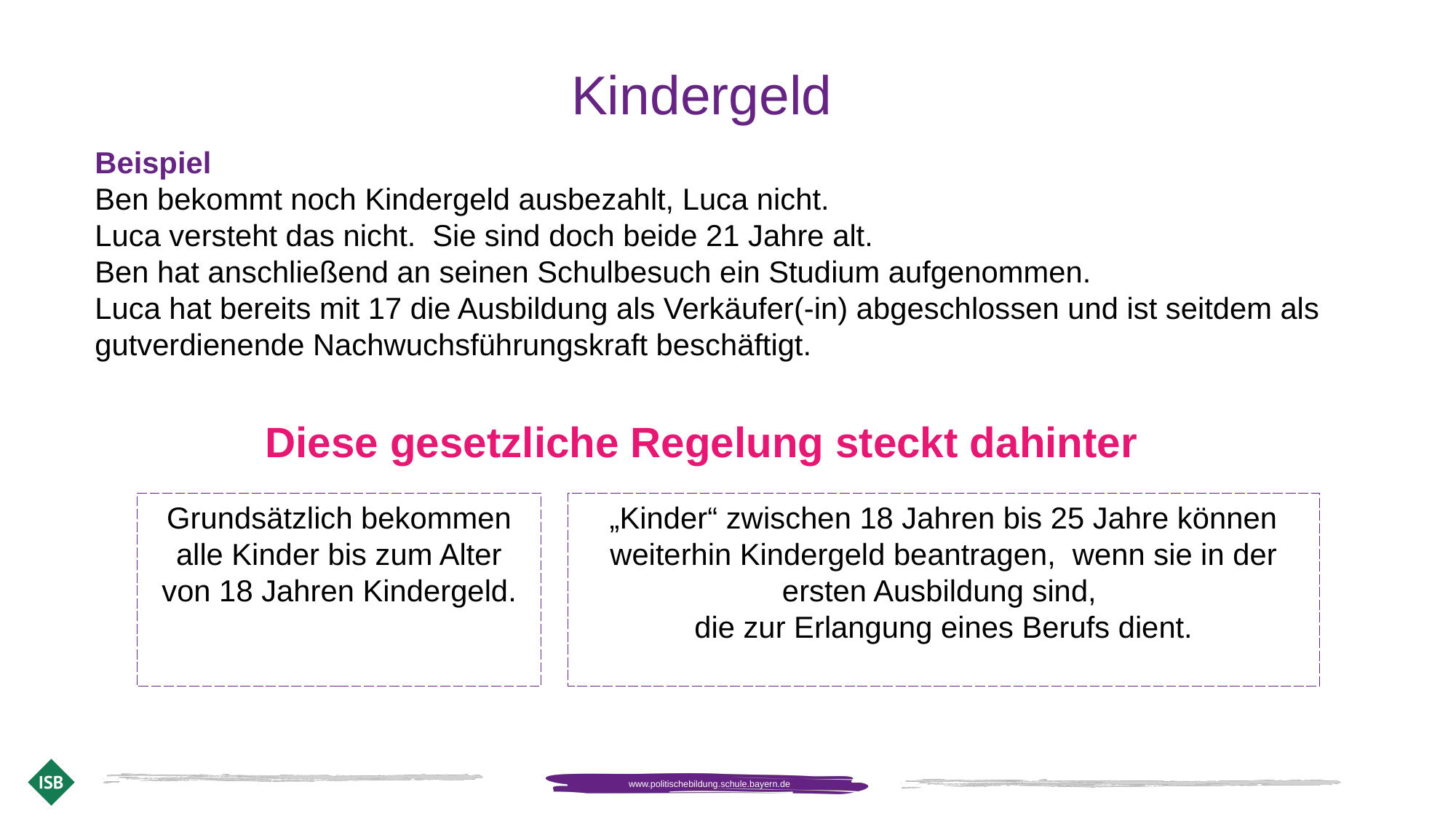

Kindergeld
Beispiel
Ben bekommt noch Kindergeld ausbezahlt, Luca nicht.
Luca versteht das nicht.  Sie sind doch beide 21 Jahre alt.
Ben hat anschließend an seinen Schulbesuch ein Studium aufgenommen.
Luca hat bereits mit 17 die Ausbildung als Verkäufer(-in) abgeschlossen und ist seitdem als gutverdienende Nachwuchsführungskraft beschäftigt.
Diese gesetzliche Regelung steckt dahinter
Grundsätzlich bekommen alle Kinder bis zum Alter von 18 Jahren Kindergeld.

„Kinder“ zwischen 18 Jahren bis 25 Jahre können weiterhin Kindergeld beantragen,  wenn sie in der ersten Ausbildung sind,
die zur Erlangung eines Berufs dient.